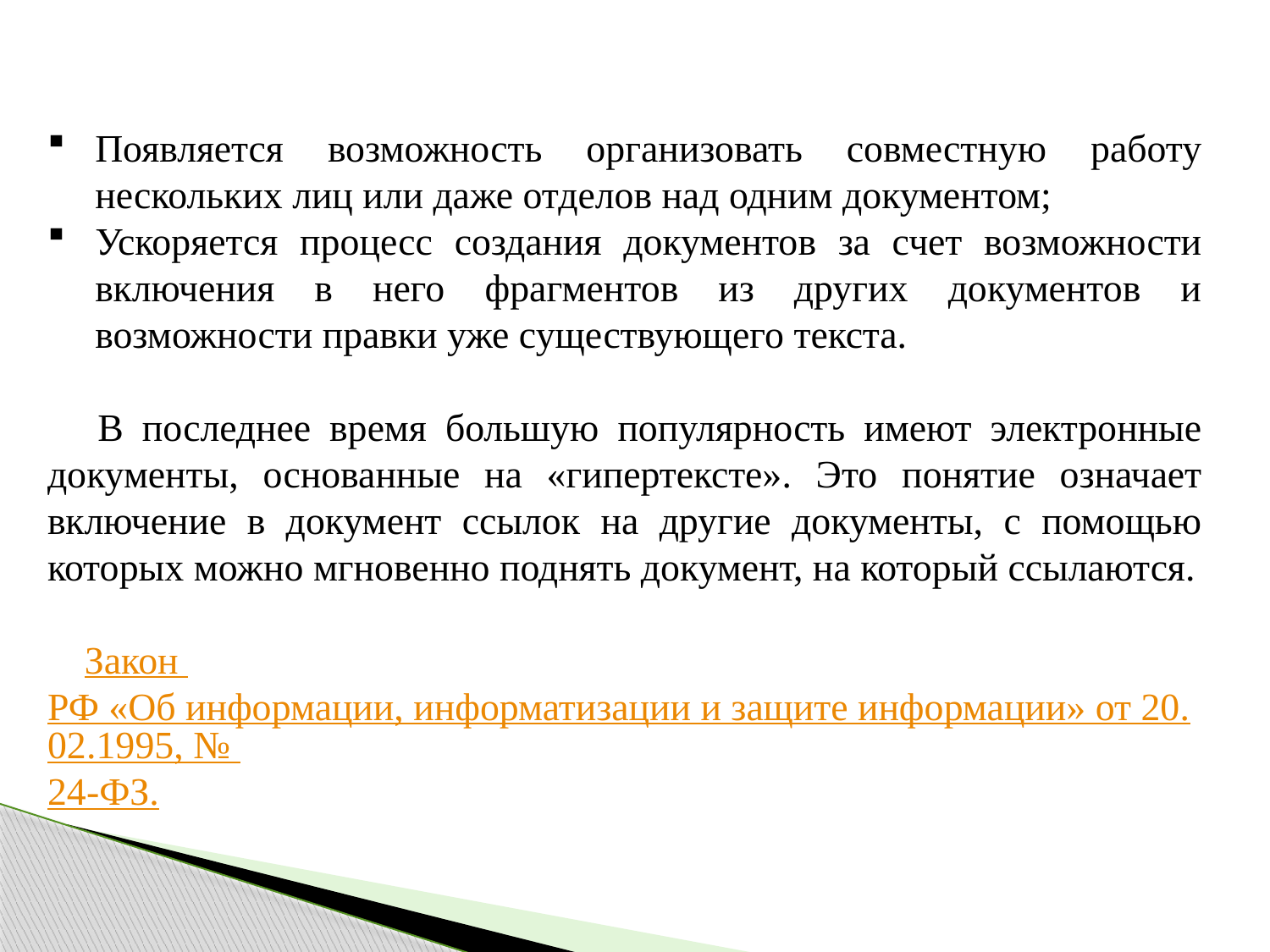

Появляется возможность организовать совместную работу нескольких лиц или даже отделов над одним документом;
Ускоряется процесс создания документов за счет возможности включения в него фрагментов из других документов и возможности правки уже существующего текста.

В последнее время большую популярность имеют электронные документы, основанные на «гипертексте». Это понятие означает включение в документ ссылок на другие документы, с помощью которых можно мгновенно поднять документ, на который ссылаются.

Закон РФ «Об информации, информатизации и защите информации» от 20.02.1995, № 24-ФЗ.